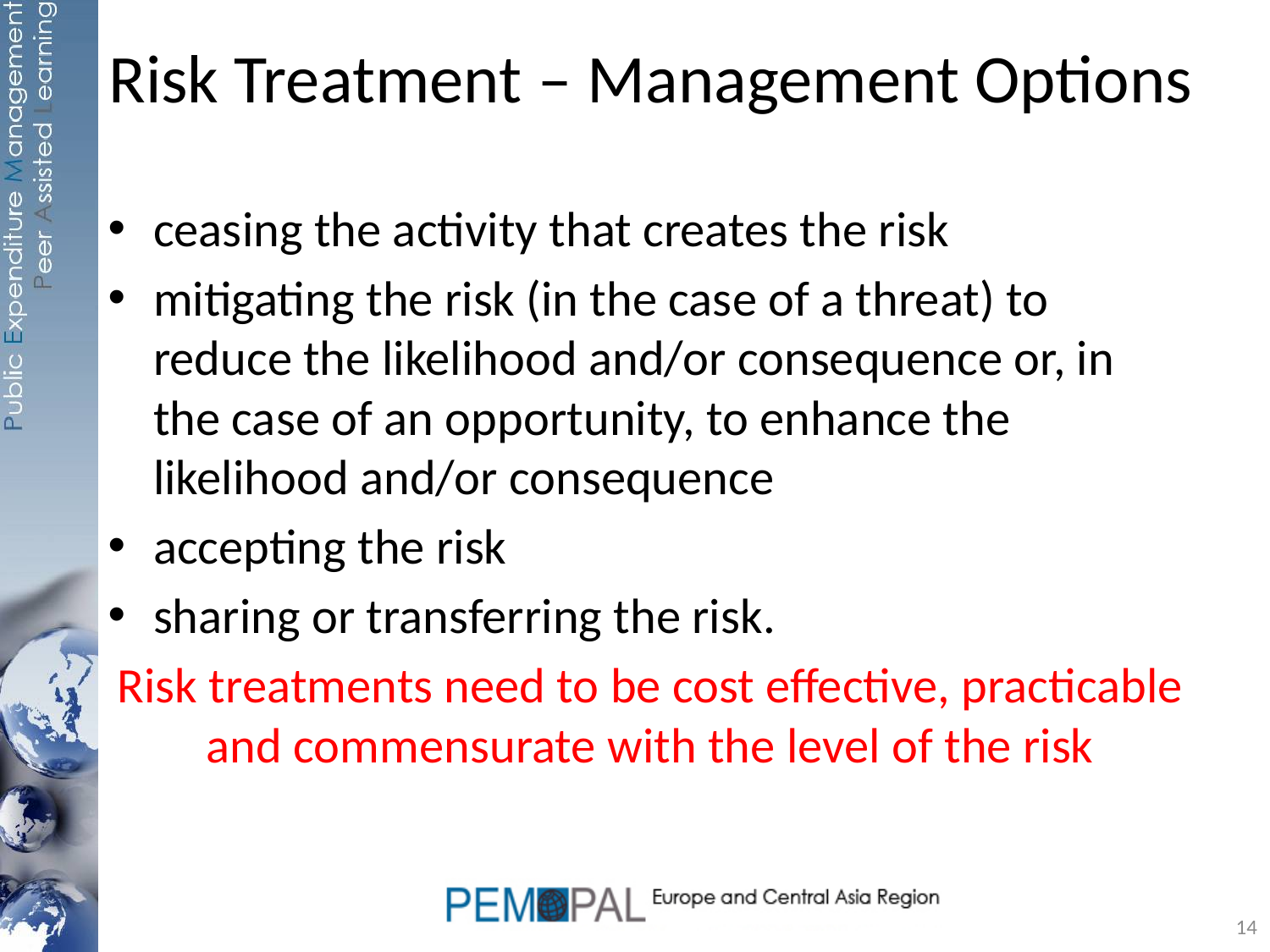

# Risk Treatment – Management Options
ceasing the activity that creates the risk
mitigating the risk (in the case of a threat) to reduce the likelihood and/or consequence or, in the case of an opportunity, to enhance the likelihood and/or consequence
accepting the risk
sharing or transferring the risk.
Risk treatments need to be cost effective, practicable and commensurate with the level of the risk

14